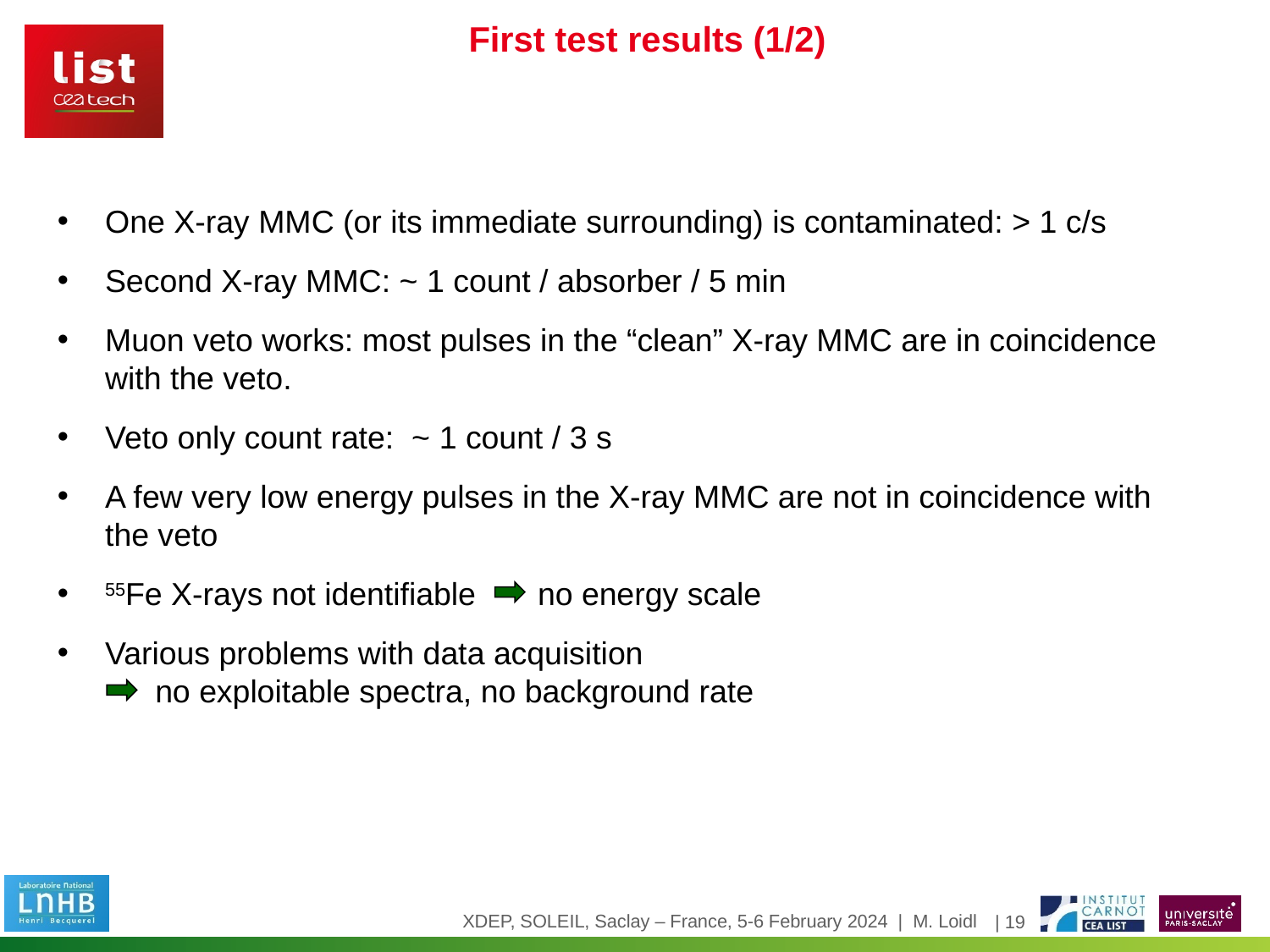

First test results (1/2)
One X-ray MMC (or its immediate surrounding) is contaminated: > 1 c/s

Second X-ray MMC: ~ 1 count / absorber / 5 min

Muon veto works: most pulses in the “clean” X-ray MMC are in coincidence with the veto.

Veto only count rate:  ~ 1 count / 3 s

A few very low energy pulses in the X-ray MMC are not in coincidence with the veto

55Fe X-rays not identifiable       no energy scale

Various problems with data acquisition
           no exploitable spectra, no background rate

XDEP, SOLEIL, Saclay – France, 5-6 February 2024  |  M. Loidl